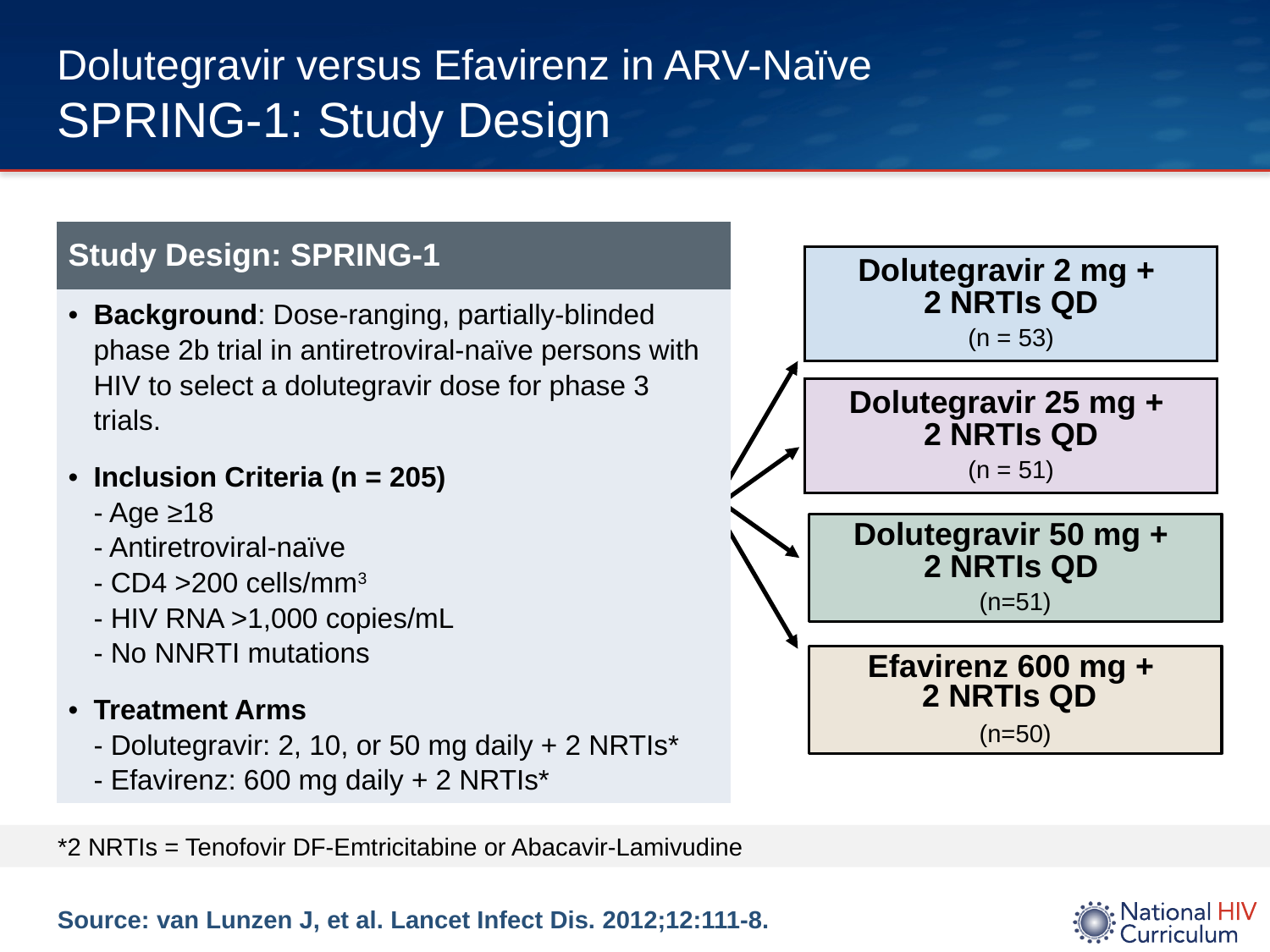

# Dolutegravir versus Efavirenz in ARV-Naïve SPRING-1: Study Design
| Study Design: SPRING-1 |
| --- |
| Background: Dose-ranging, partially-blinded phase 2b trial in antiretroviral-naïve persons with HIV to select a dolutegravir dose for phase 3 trials. Inclusion Criteria (n = 205) - Age ≥18 - Antiretroviral-naïve - CD4 >200 cells/mm3 - HIV RNA >1,000 copies/mL - No NNRTI mutations Treatment Arms - Dolutegravir: 2, 10, or 50 mg daily + 2 NRTIs\* - Efavirenz: 600 mg daily + 2 NRTIs\* |
Dolutegravir 2 mg +
2 NRTIs QD
(n = 53)

Dolutegravir 25 mg +
2 NRTIs QD
(n = 51)

Dolutegravir 50 mg +
2 NRTIs QD
(n=51)

Efavirenz 600 mg +
2 NRTIs QD
(n=50)
 *2 NRTIs = Tenofovir DF-Emtricitabine or Abacavir-Lamivudine
Source: van Lunzen J, et al. Lancet Infect Dis. 2012;12:111-8.